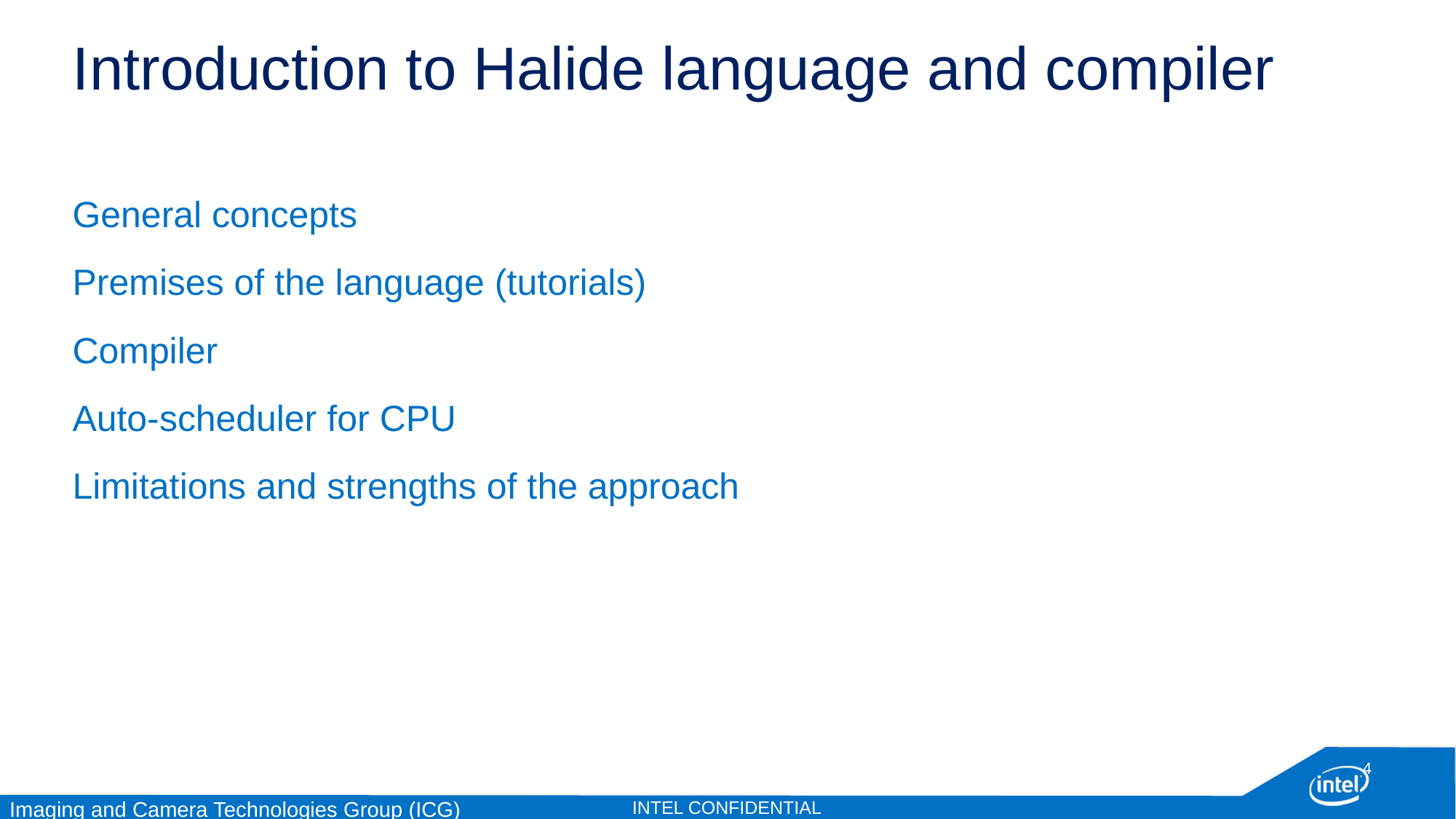

# Introduction to Halide language and compiler
General concepts
Premises of the language (tutorials)
Compiler
Auto-scheduler for CPU
Limitations and strengths of the approach
4
INTEL CONFIDENTIAL